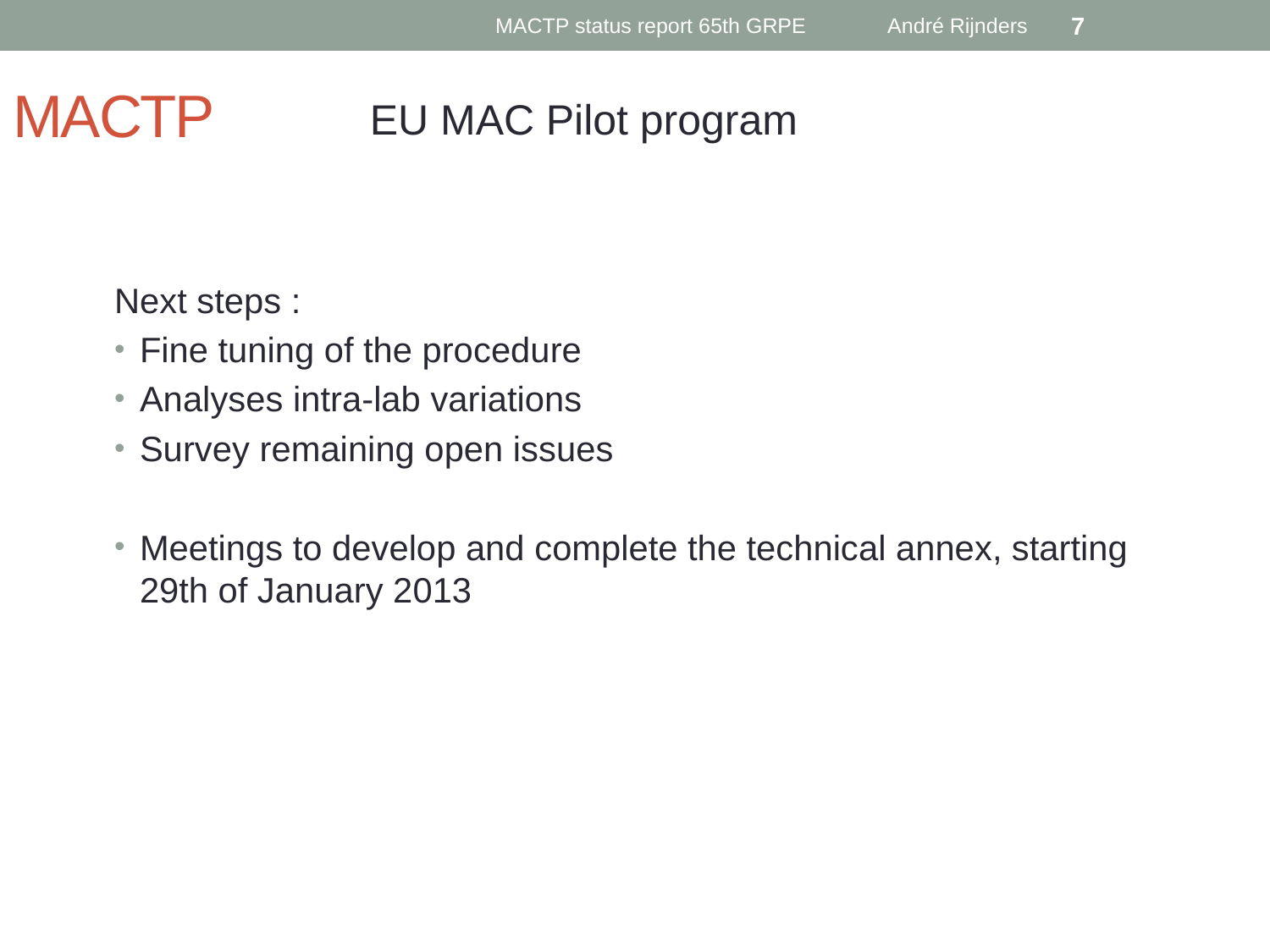

MACTP status report 65th GRPE              André Rijnders
7
# MACTP
EU MAC Pilot program

Next steps :
Fine tuning of the procedure
Analyses intra-lab variations
Survey remaining open issues

Meetings to develop and complete the technical annex, starting 29th of January 2013